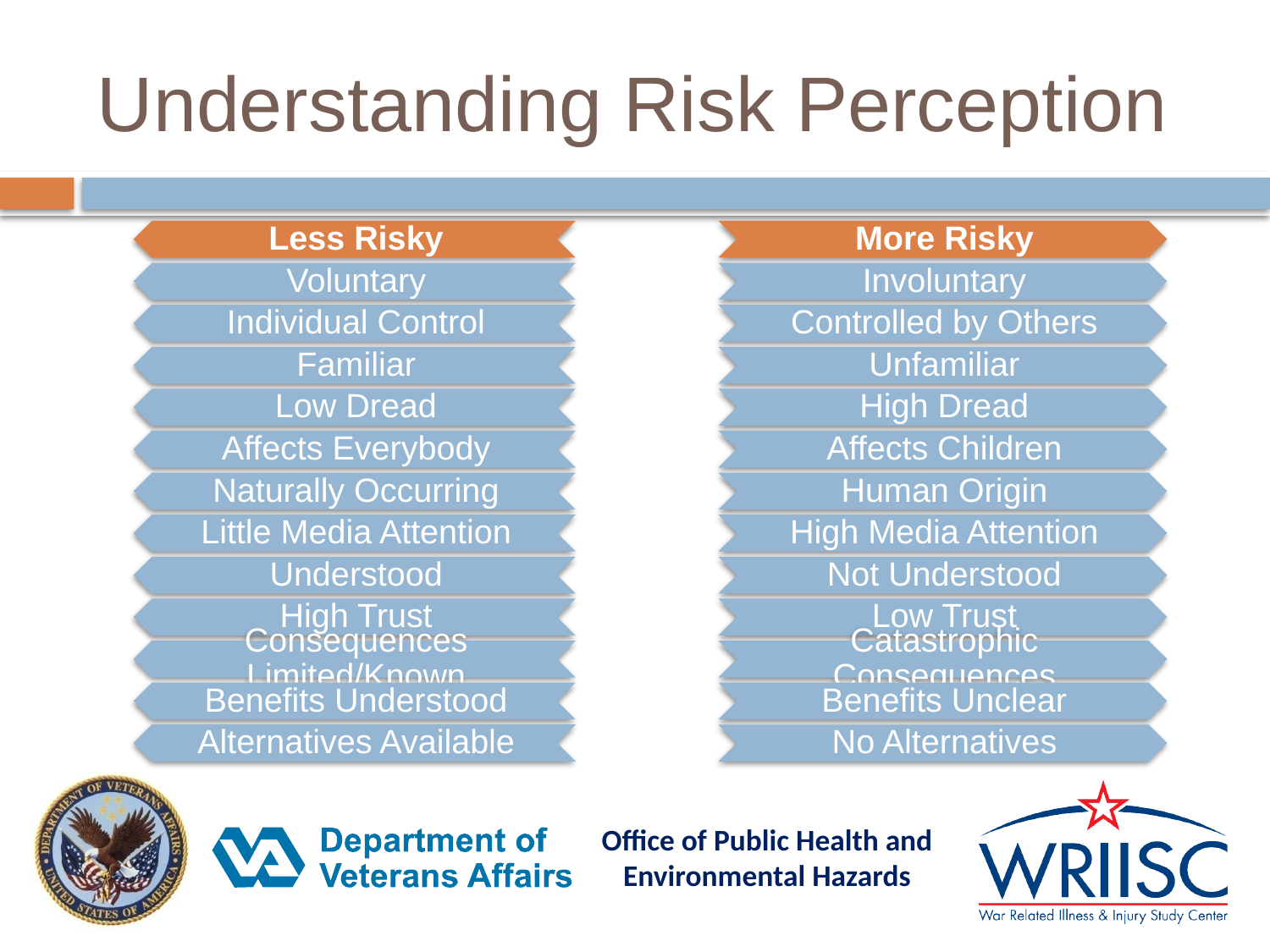

# Understanding Risk Perception
Less Risky
Voluntary
Individual Control
Familiar
Low Dread
Affects Everybody
Naturally Occurring
Little Media Attention
Understood
High Trust
Consequences Limited/Known
Benefits Understood
Alternatives Available
More Risky
Involuntary
Controlled by Others
Unfamiliar
High Dread
Affects Children
Human Origin
High Media Attention
Not Understood
Low Trust
Catastrophic Consequences
Benefits Unclear
No Alternatives